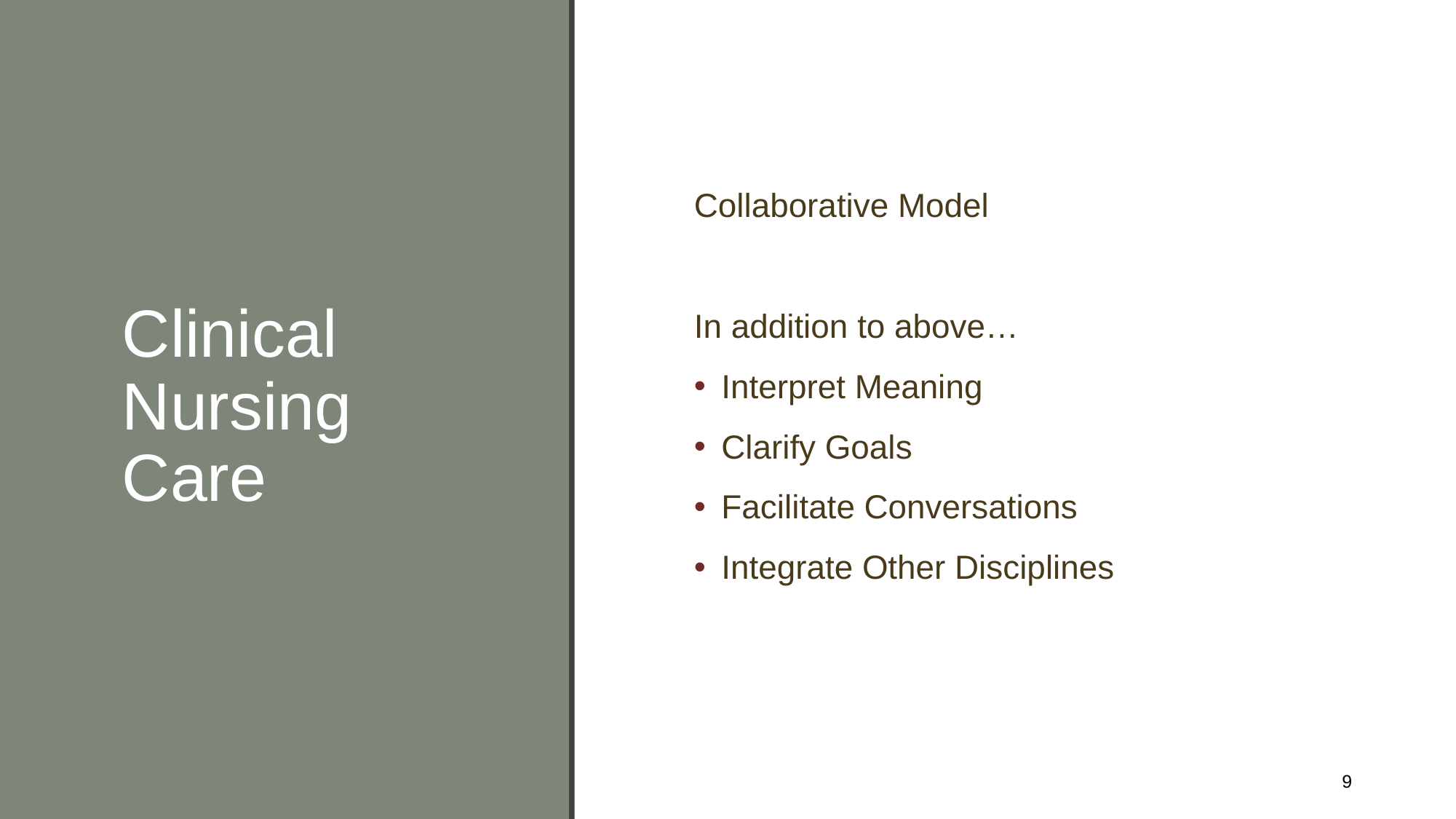

# Clinical Nursing Care
Collaborative Model

In addition to above…
Interpret Meaning
Clarify Goals
Facilitate Conversations
Integrate Other Disciplines

9